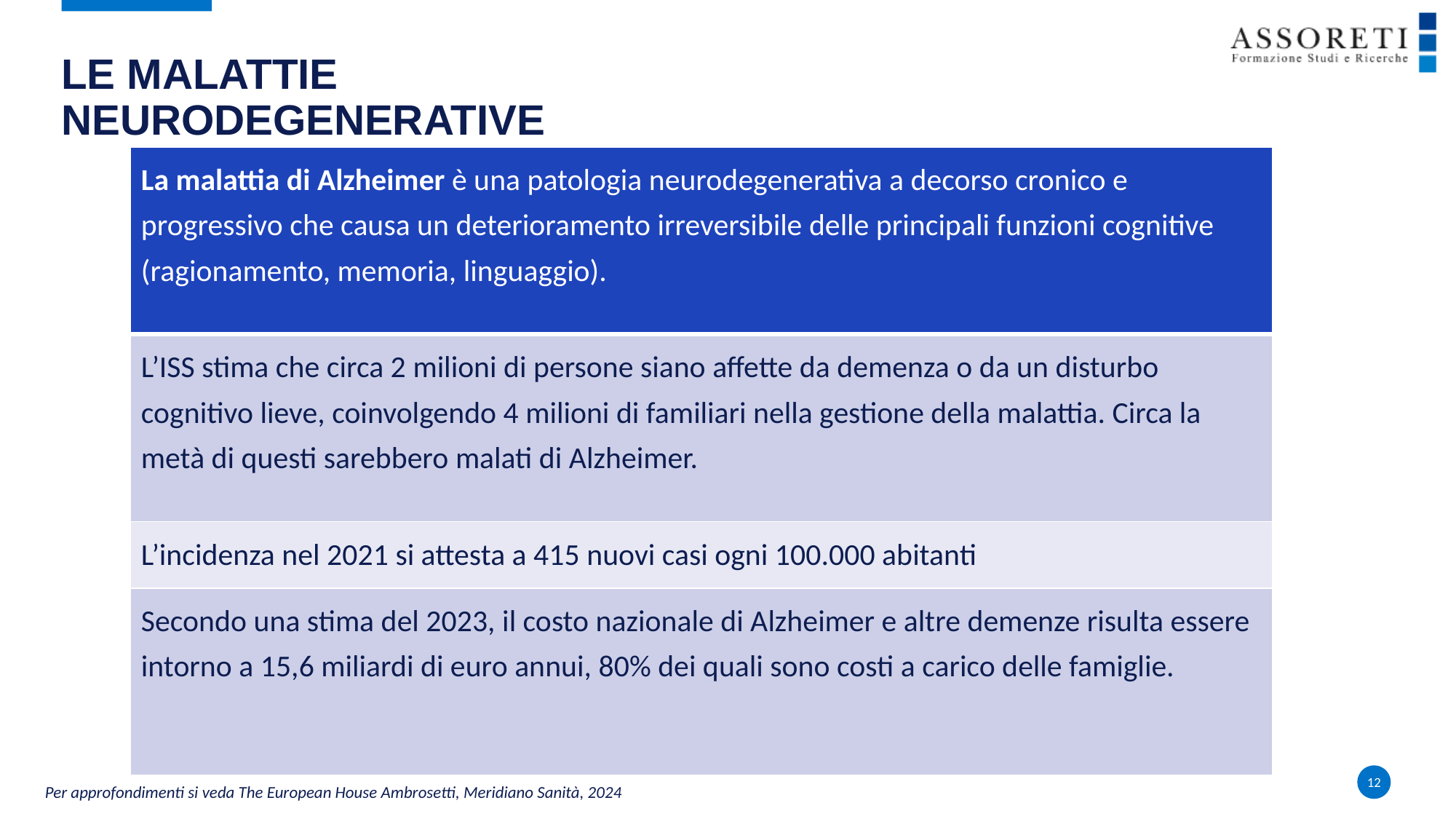

# Le malattie neurodegenerative
| La malattia di Alzheimer è una patologia neurodegenerativa a decorso cronico e progressivo che causa un deterioramento irreversibile delle principali funzioni cognitive (ragionamento, memoria, linguaggio). |
| --- |
| L’ISS stima che circa 2 milioni di persone siano affette da demenza o da un disturbo cognitivo lieve, coinvolgendo 4 milioni di familiari nella gestione della malattia. Circa la metà di questi sarebbero malati di Alzheimer. |
| L’incidenza nel 2021 si attesta a 415 nuovi casi ogni 100.000 abitanti |
| Secondo una stima del 2023, il costo nazionale di Alzheimer e altre demenze risulta essere intorno a 15,6 miliardi di euro annui, 80% dei quali sono costi a carico delle famiglie. |
12
Per approfondimenti si veda The European House Ambrosetti, Meridiano Sanità, 2024